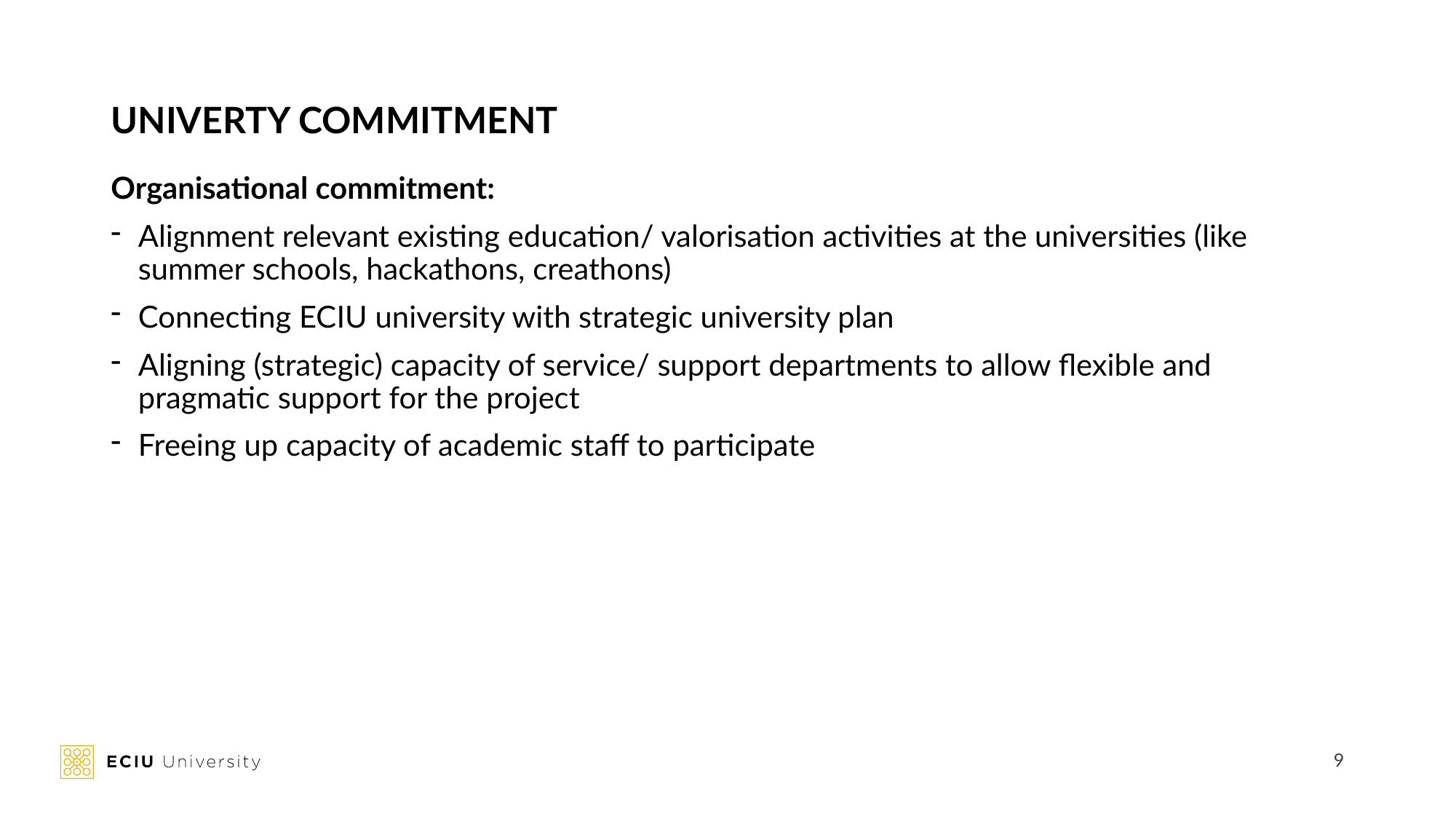

# UNIVERTY COMMITMENT
Organisational commitment:
Alignment relevant existing education/ valorisation activities at the universities (like summer schools, hackathons, creathons)
Connecting ECIU university with strategic university plan
Aligning (strategic) capacity of service/ support departments to allow flexible and pragmatic support for the project
Freeing up capacity of academic staff to participate

9